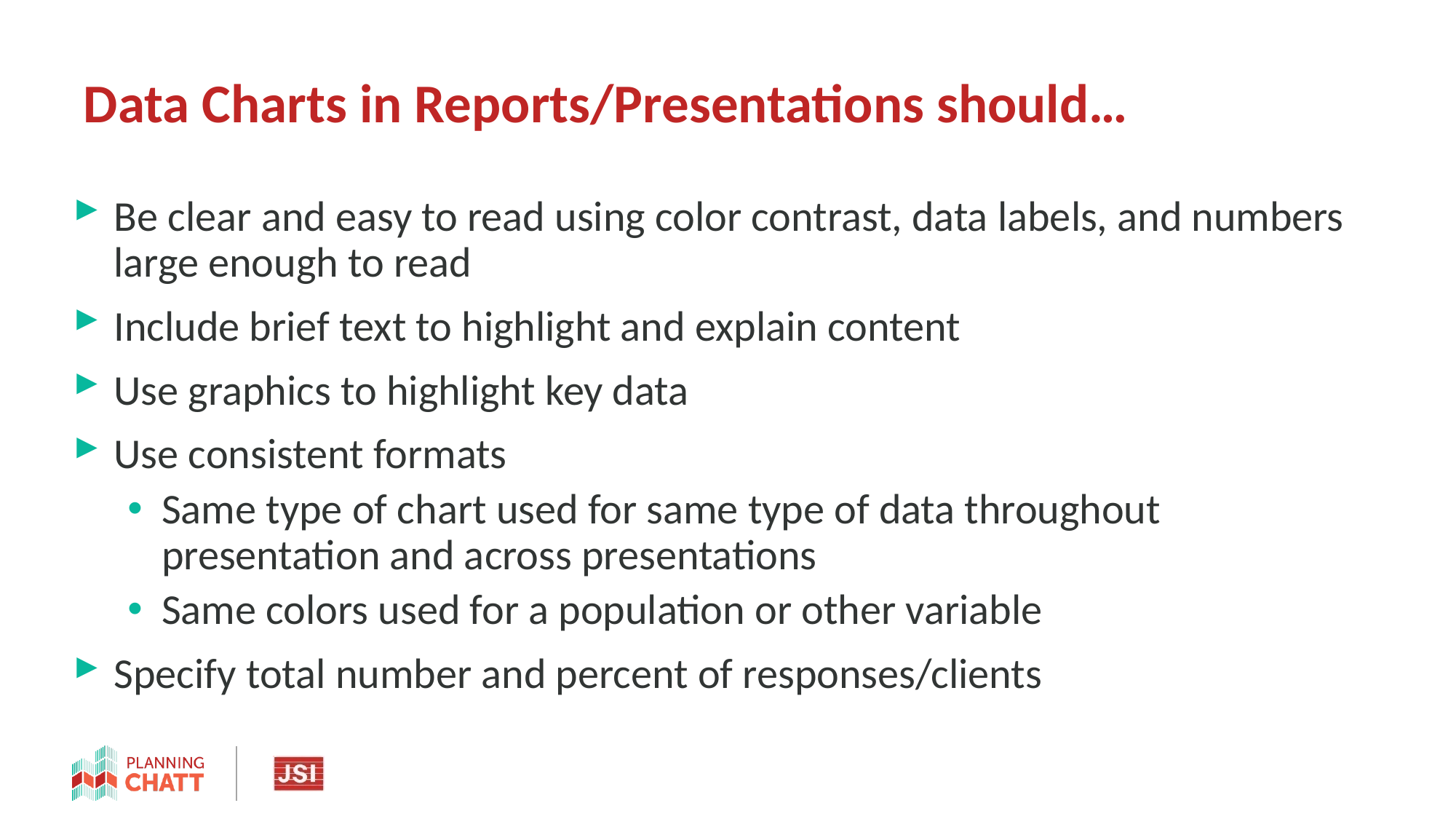

# Data Charts in Reports/Presentations should…
Be clear and easy to read using color contrast, data labels, and numbers large enough to read
Include brief text to highlight and explain content
Use graphics to highlight key data
Use consistent formats
Same type of chart used for same type of data throughout presentation and across presentations
Same colors used for a population or other variable
Specify total number and percent of responses/clients